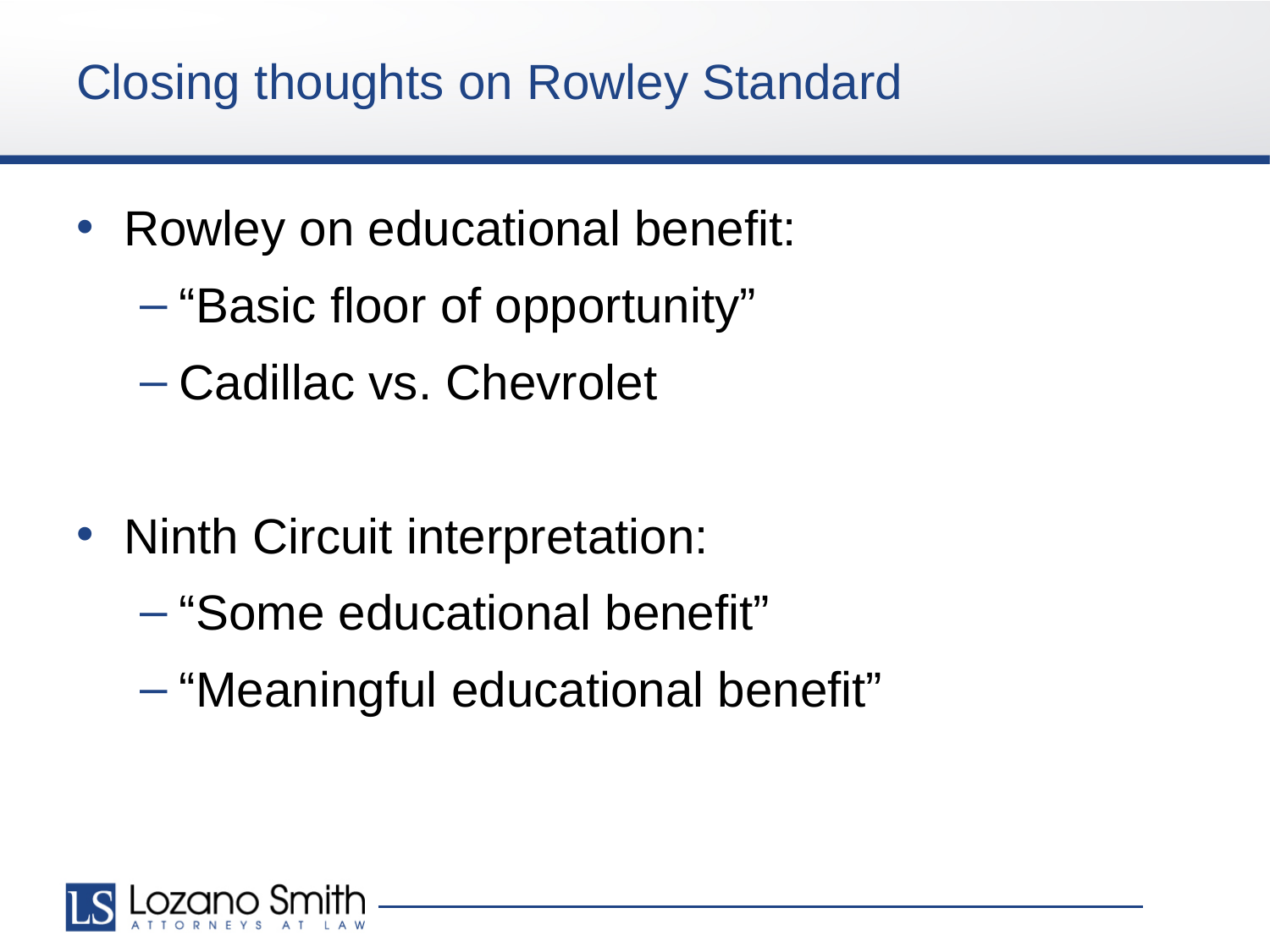

Closing thoughts on Rowley Standard
Rowley on educational benefit:
“Basic floor of opportunity”
Cadillac vs. Chevrolet

Ninth Circuit interpretation:
“Some educational benefit”
“Meaningful educational benefit”